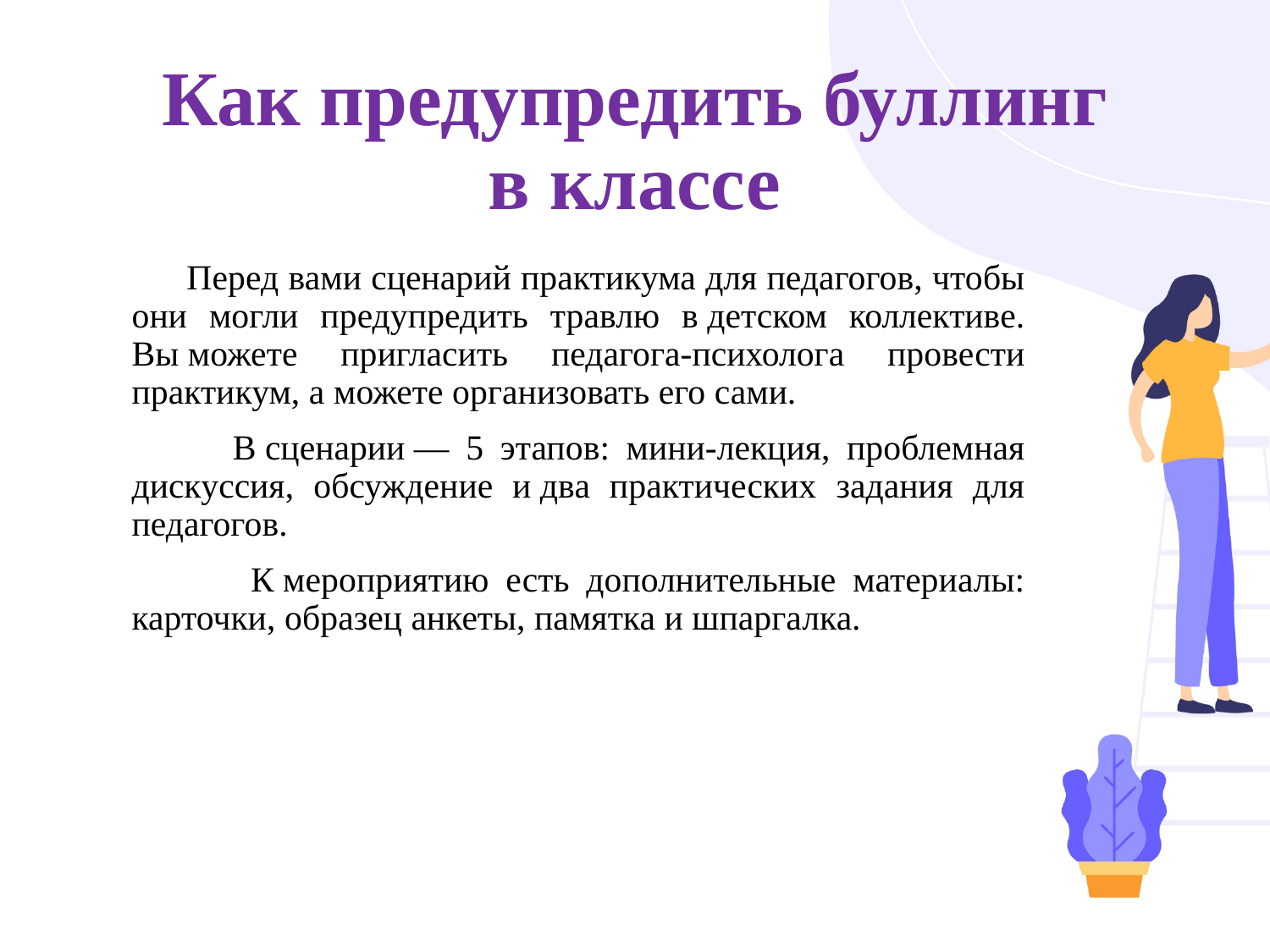

# Как предупредить буллинг в классе
         Перед вами сценарий практикума для педагогов, чтобы они могли предупредить травлю в детском коллективе. Вы можете пригласить педагога-психолога провести практикум, а можете организовать его сами.
        В сценарии — 5 этапов: мини-лекция, проблемная дискуссия, обсуждение и два практических задания для педагогов.
         К мероприятию есть дополнительные материалы: карточки, образец анкеты, памятка и шпаргалка.